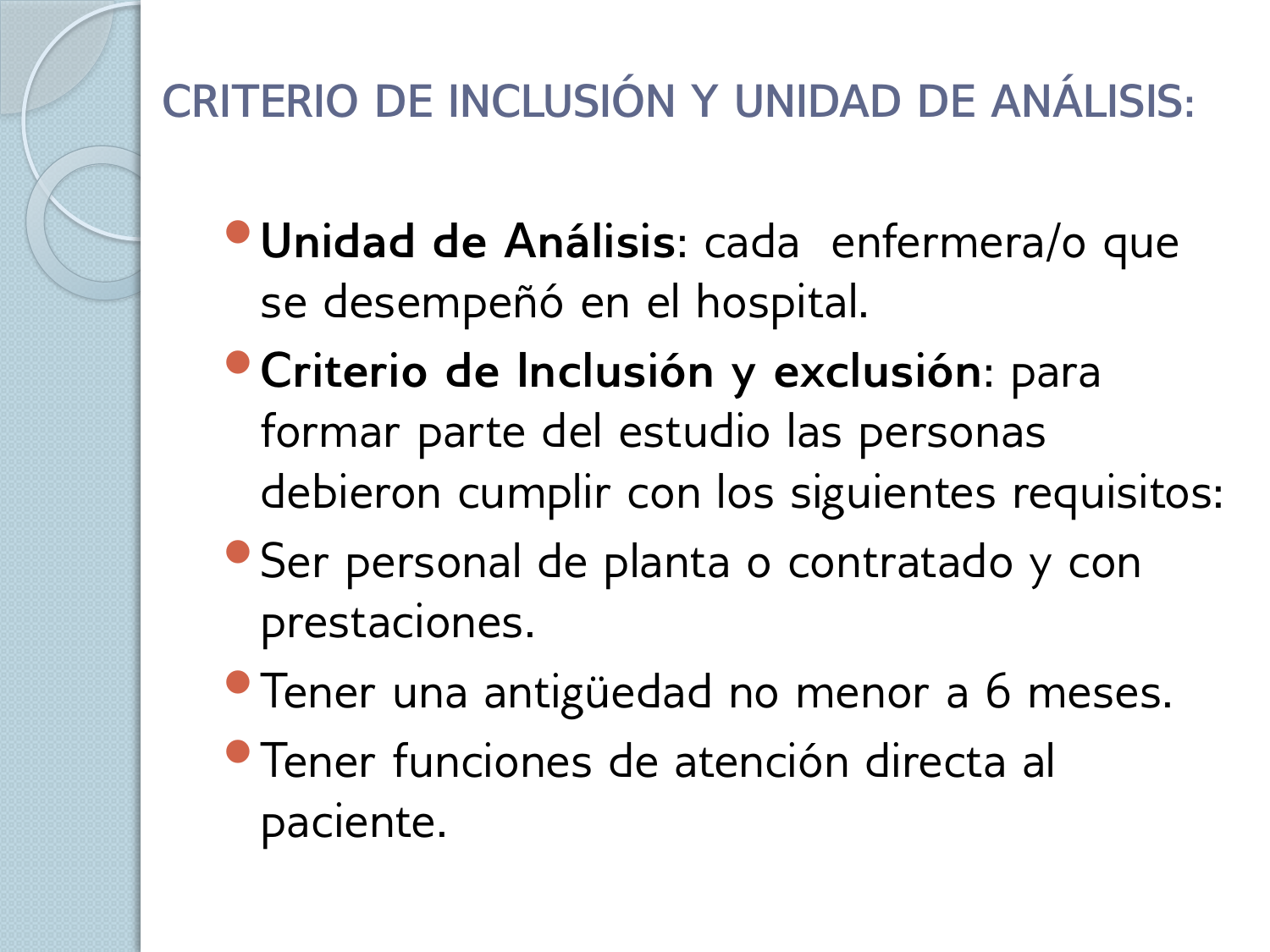

# CRITERIO DE INCLUSIÓN Y UNIDAD DE ANÁLISIS:
Unidad de Análisis: cada  enfermera/o que se desempeñó en el hospital.
Criterio de Inclusión y exclusión: para formar parte del estudio las personas debieron cumplir con los siguientes requisitos:
Ser personal de planta o contratado y con prestaciones.
Tener una antigüedad no menor a 6 meses.
Tener funciones de atención directa al paciente.